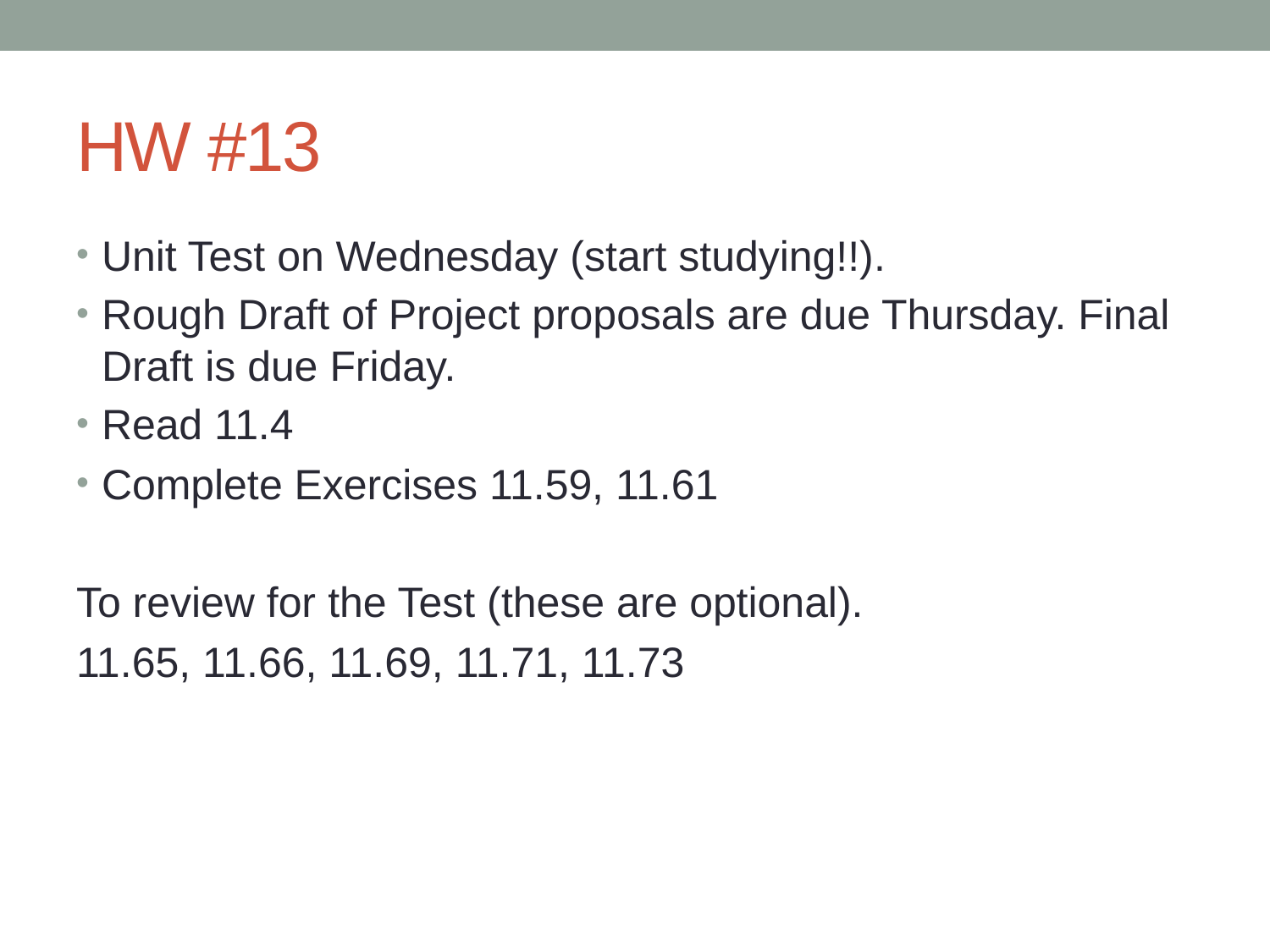

# HW #13
Unit Test on Wednesday (start studying!!).
Rough Draft of Project proposals are due Thursday. Final Draft is due Friday.
Read 11.4
Complete Exercises 11.59, 11.61

To review for the Test (these are optional).
11.65, 11.66, 11.69, 11.71, 11.73